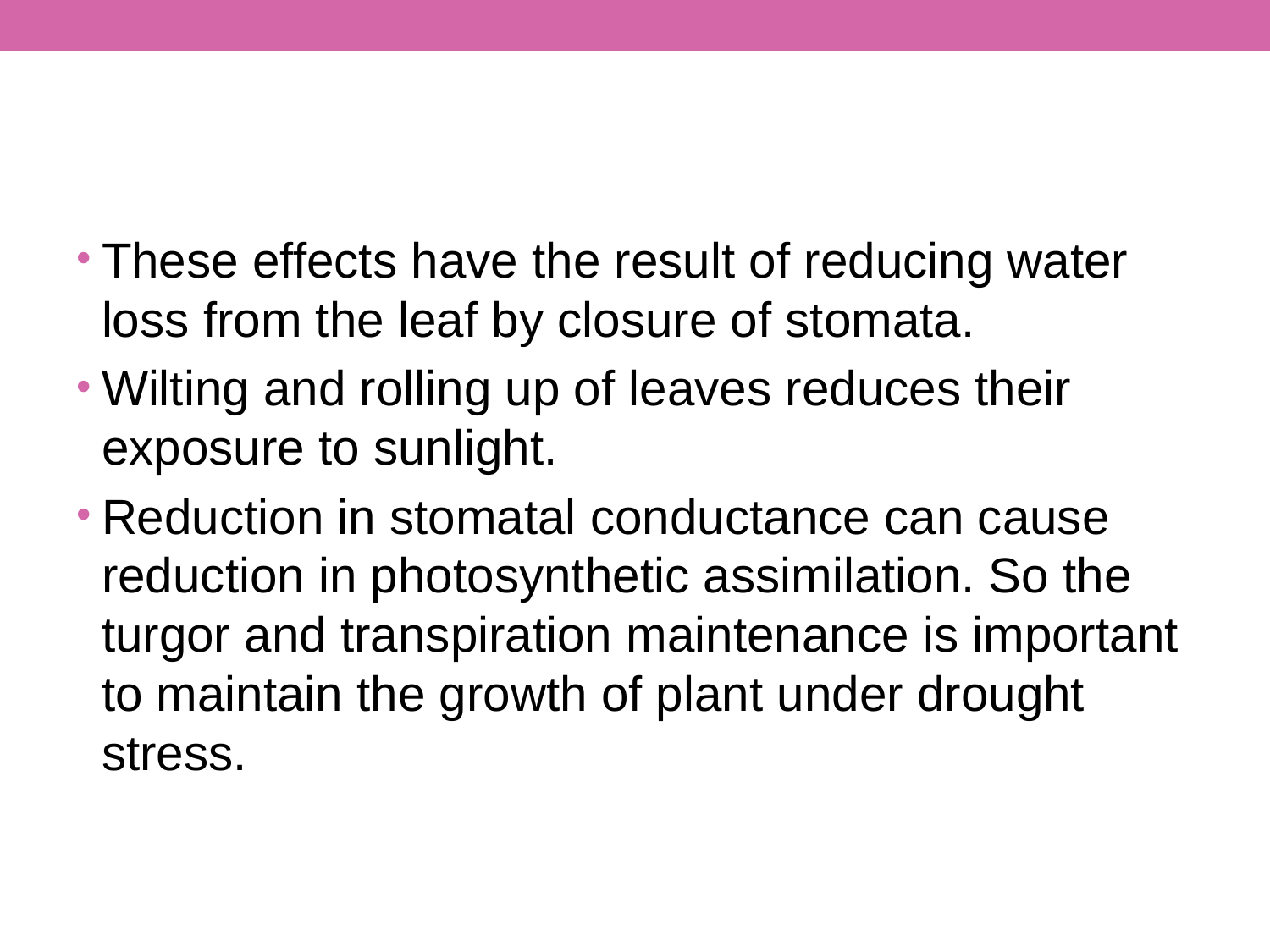

#
These effects have the result of reducing water loss from the leaf by closure of stomata.
Wilting and rolling up of leaves reduces their exposure to sunlight.
Reduction in stomatal conductance can cause reduction in photosynthetic assimilation. So the turgor and transpiration maintenance is important to maintain the growth of plant under drought stress.